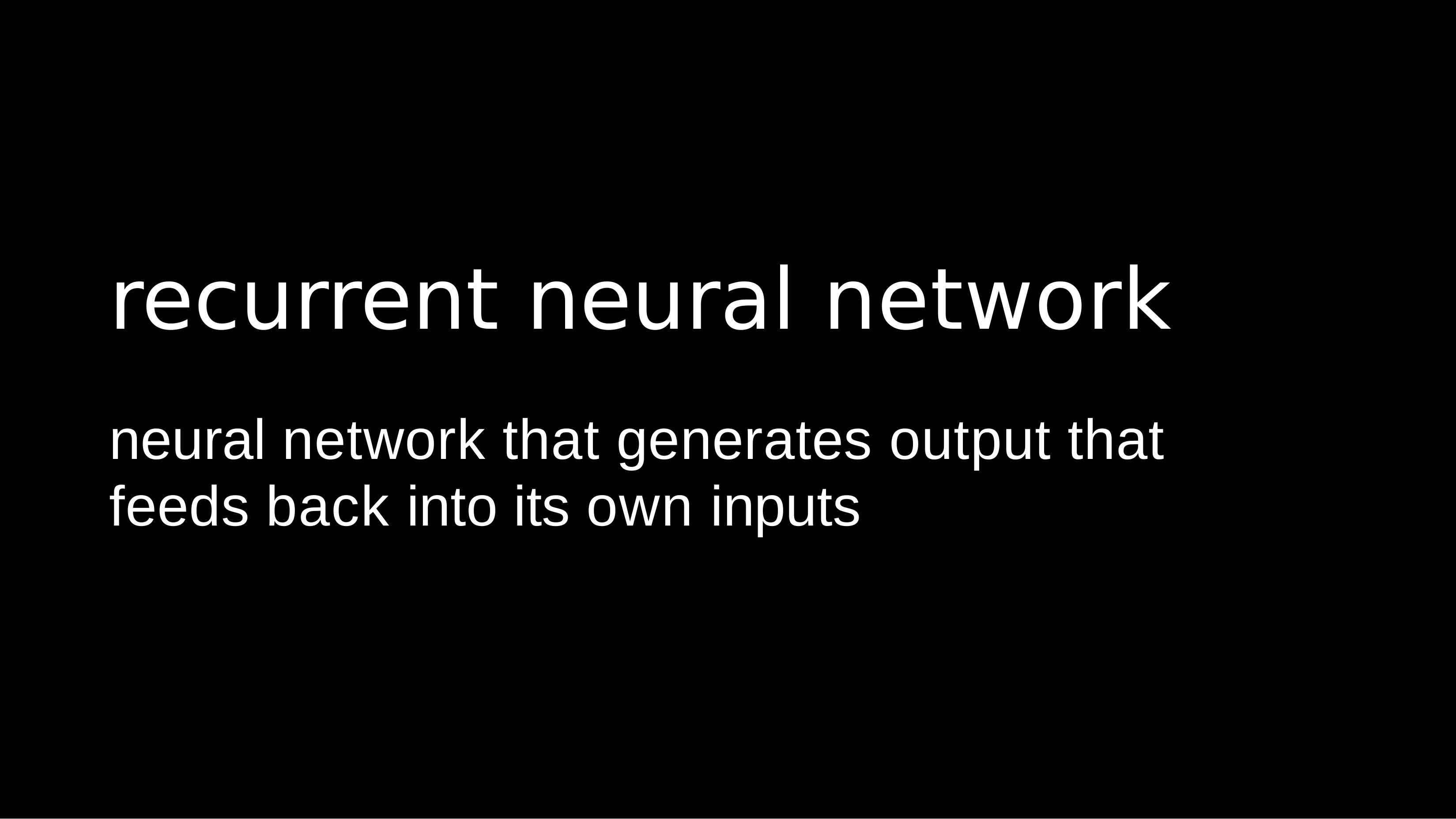

# recurrent neural network
neural network that generates output that feeds back into its own inputs